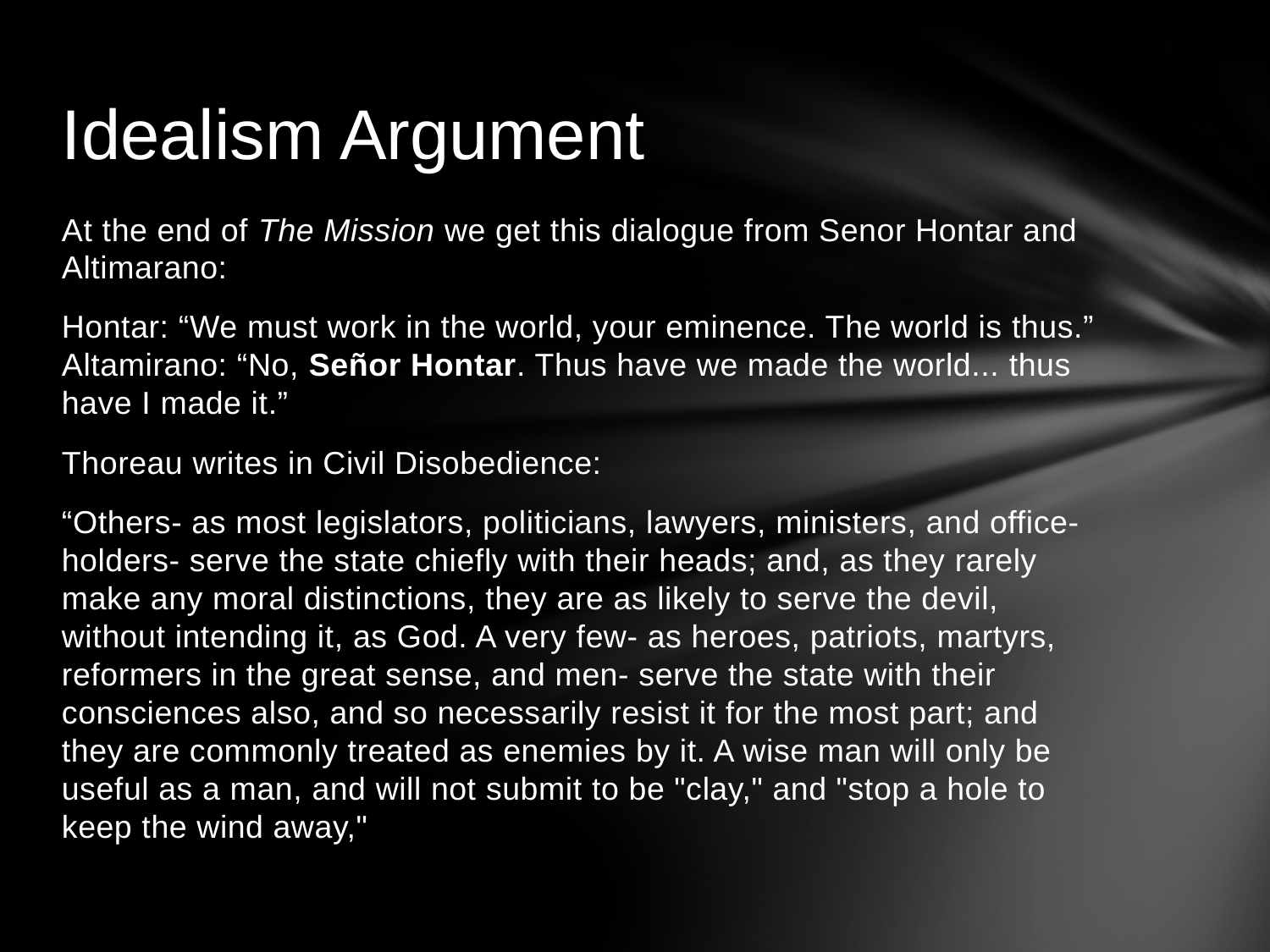

# Idealism Argument
At the end of The Mission we get this dialogue from Senor Hontar and Altimarano:
Hontar: “We must work in the world, your eminence. The world is thus.” Altamirano: “No, Señor Hontar. Thus have we made the world... thus have I made it.”
Thoreau writes in Civil Disobedience:
“Others- as most legislators, politicians, lawyers, ministers, and office-holders- serve the state chiefly with their heads; and, as they rarely make any moral distinctions, they are as likely to serve the devil, without intending it, as God. A very few- as heroes, patriots, martyrs, reformers in the great sense, and men- serve the state with their consciences also, and so necessarily resist it for the most part; and they are commonly treated as enemies by it. A wise man will only be useful as a man, and will not submit to be "clay," and "stop a hole to keep the wind away,"